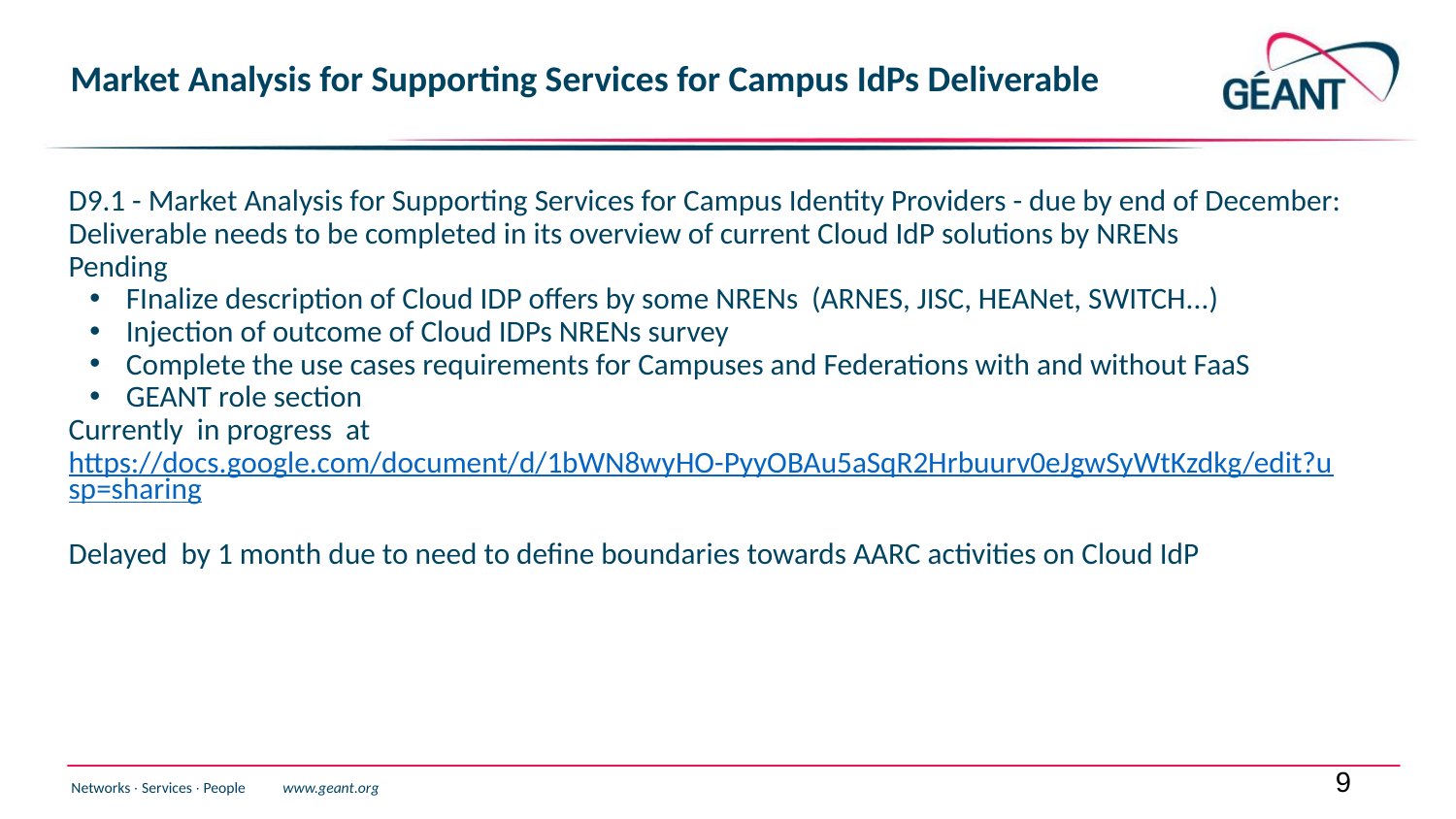

# Market Analysis for Supporting Services for Campus IdPs Deliverable
D9.1 - Market Analysis for Supporting Services for Campus Identity Providers - due by end of December:
Deliverable needs to be completed in its overview of current Cloud IdP solutions by NRENs
Pending
FInalize description of Cloud IDP offers by some NRENs  (ARNES, JISC, HEANet, SWITCH...)
Injection of outcome of Cloud IDPs NRENs survey
Complete the use cases requirements for Campuses and Federations with and without FaaS
GEANT role section
Currently  in progress  at
https://docs.google.com/document/d/1bWN8wyHO-PyyOBAu5aSqR2Hrbuurv0eJgwSyWtKzdkg/edit?usp=sharing

Delayed  by 1 month due to need to define boundaries towards AARC activities on Cloud IdP
9